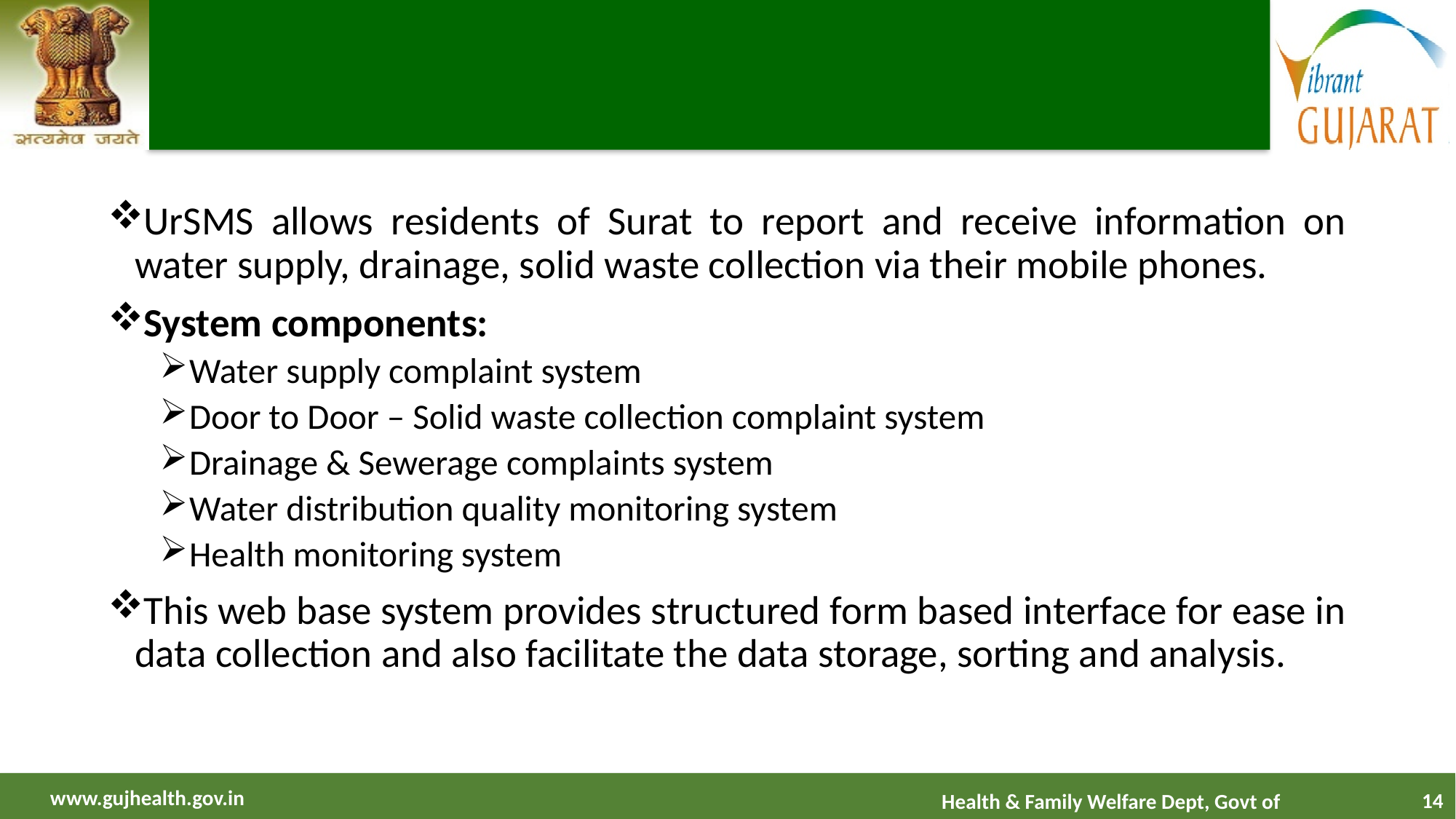

UrSMS allows residents of Surat to report and receive information on water supply, drainage, solid waste collection via their mobile phones.
System components:
Water supply complaint system
Door to Door – Solid waste collection complaint system
Drainage & Sewerage complaints system
Water distribution quality monitoring system
Health monitoring system
This web base system provides structured form based interface for ease in data collection and also facilitate the data storage, sorting and analysis.